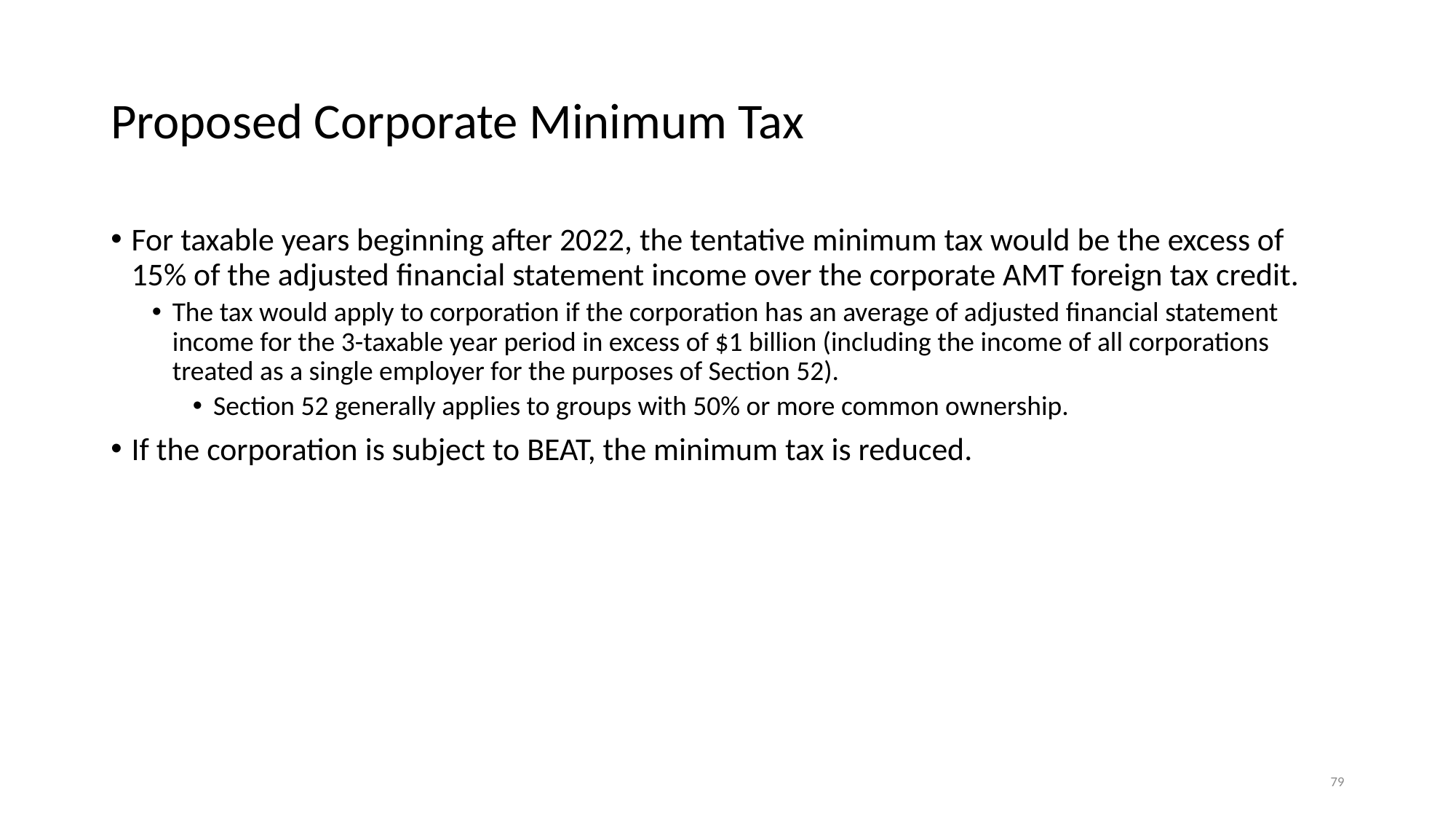

# Proposed Corporate Minimum Tax
For taxable years beginning after 2022, the tentative minimum tax would be the excess of 15% of the adjusted financial statement income over the corporate AMT foreign tax credit.
The tax would apply to corporation if the corporation has an average of adjusted financial statement income for the 3-taxable year period in excess of $1 billion (including the income of all corporations treated as a single employer for the purposes of Section 52).
Section 52 generally applies to groups with 50% or more common ownership.
If the corporation is subject to BEAT, the minimum tax is reduced.
79